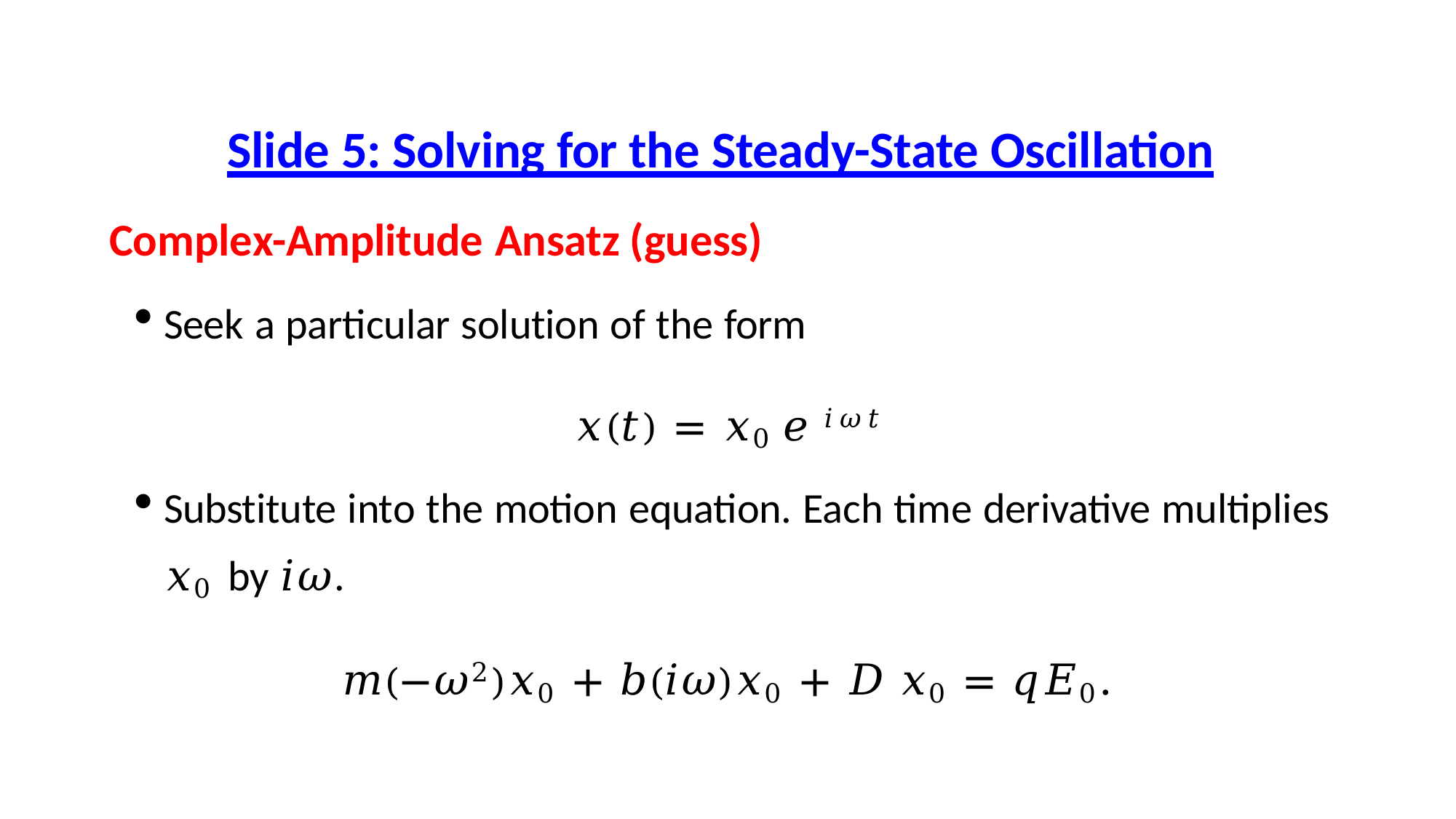

# Slide 5: Solving for the Steady-State Oscillation
Complex-Amplitude Ansatz (guess)
Seek a particular solution of the form
𝑥(𝑡) = 𝑥0 𝑒 𝑖𝜔𝑡
Substitute into the motion equation. Each time derivative multiplies
𝑥0  by 𝑖𝜔.
𝑚(−𝜔2)𝑥0  + 𝑏(𝑖𝜔)𝑥0  + 𝐷 𝑥0  = 𝑞𝐸0.